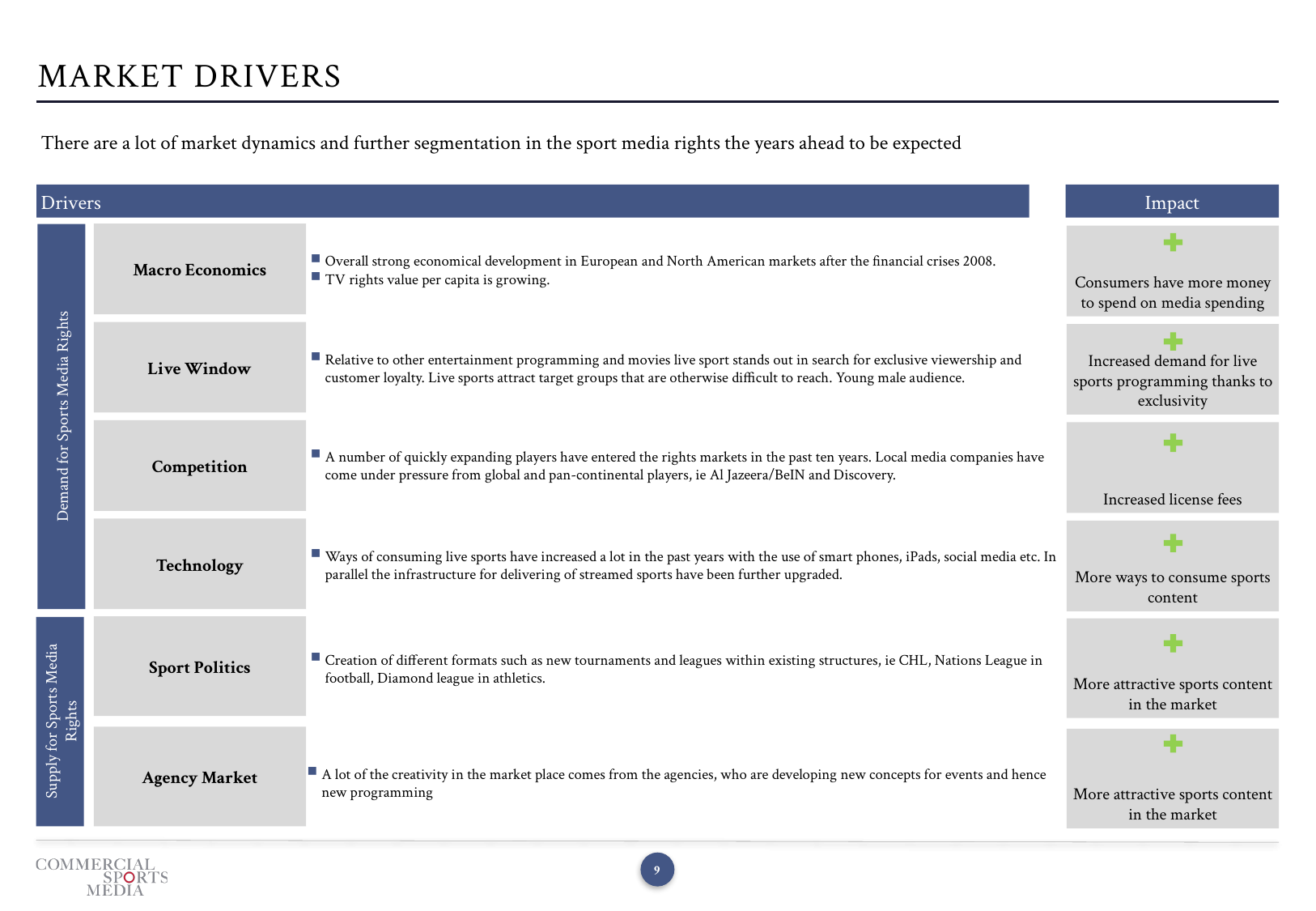

market drivers
There are a lot of market dynamics and further segmentation in the sport media rights the years ahead to be expected
Drivers

Impact

Macro Economics
Overall strong economical development in European and North American markets after the financial crises 2008.
TV rights value per capita is growing.
Consumers have more money to spend on media spending

Live Window
Relative to other entertainment programming and movies live sport stands out in search for exclusive viewership and customer loyalty. Live sports attract target groups that are otherwise difficult to reach. Young male audience.
Increased demand for live sports programming thanks to exclusivity

Demand for Sports Media Rights
A number of quickly expanding players have entered the rights markets in the past ten years. Local media companies have come under pressure from global and pan-continental players, ie Al Jazeera/BeIN and Discovery.
Competition
Increased license fees

Technology
Ways of consuming live sports have increased a lot in the past years with the use of smart phones, iPads, social media etc. In parallel the infrastructure for delivering of streamed sports have been further upgraded.
More ways to consume sports content

Sport Politics
More attractive sports content in the market
Creation of different formats such as new tournaments and leagues within existing structures, ie CHL, Nations League in football, Diamond league in athletics.

Supply for Sports Media Rights
Agency Market
More attractive sports content in the market

A lot of the creativity in the market place comes from the agencies, who are developing new concepts for events and hence new programming

 9